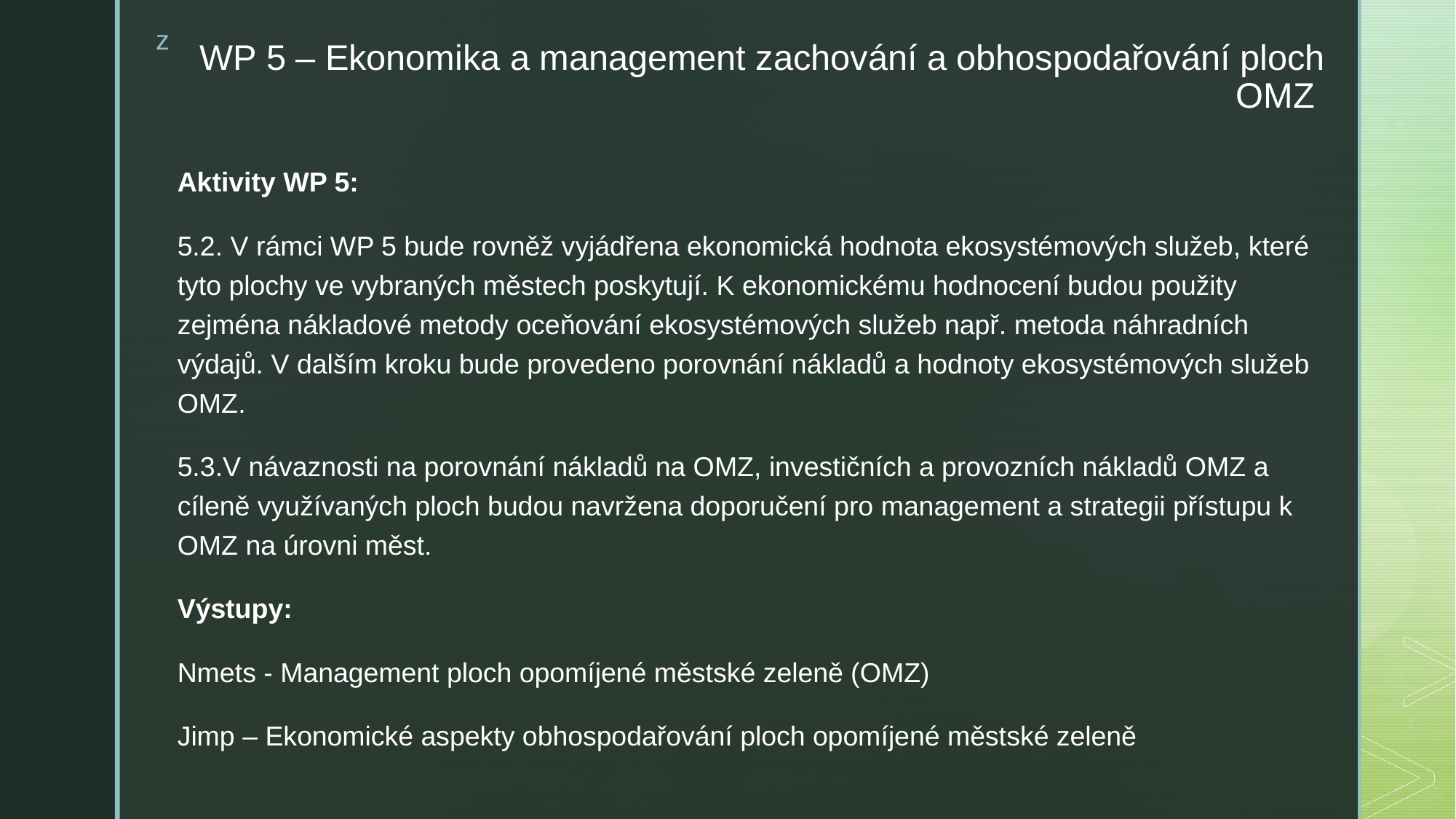

# WP 5 – Ekonomika a management zachování a obhospodařování ploch OMZ
Aktivity WP 5:
5.2. V rámci WP 5 bude rovněž vyjádřena ekonomická hodnota ekosystémových služeb, které tyto plochy ve vybraných městech poskytují. K ekonomickému hodnocení budou použity zejména nákladové metody oceňování ekosystémových služeb např. metoda náhradních výdajů. V dalším kroku bude provedeno porovnání nákladů a hodnoty ekosystémových služeb OMZ.
5.3.V návaznosti na porovnání nákladů na OMZ, investičních a provozních nákladů OMZ a cíleně využívaných ploch budou navržena doporučení pro management a strategii přístupu k OMZ na úrovni měst.
Výstupy:
Nmets - Management ploch opomíjené městské zeleně (OMZ)
Jimp – Ekonomické aspekty obhospodařování ploch opomíjené městské zeleně